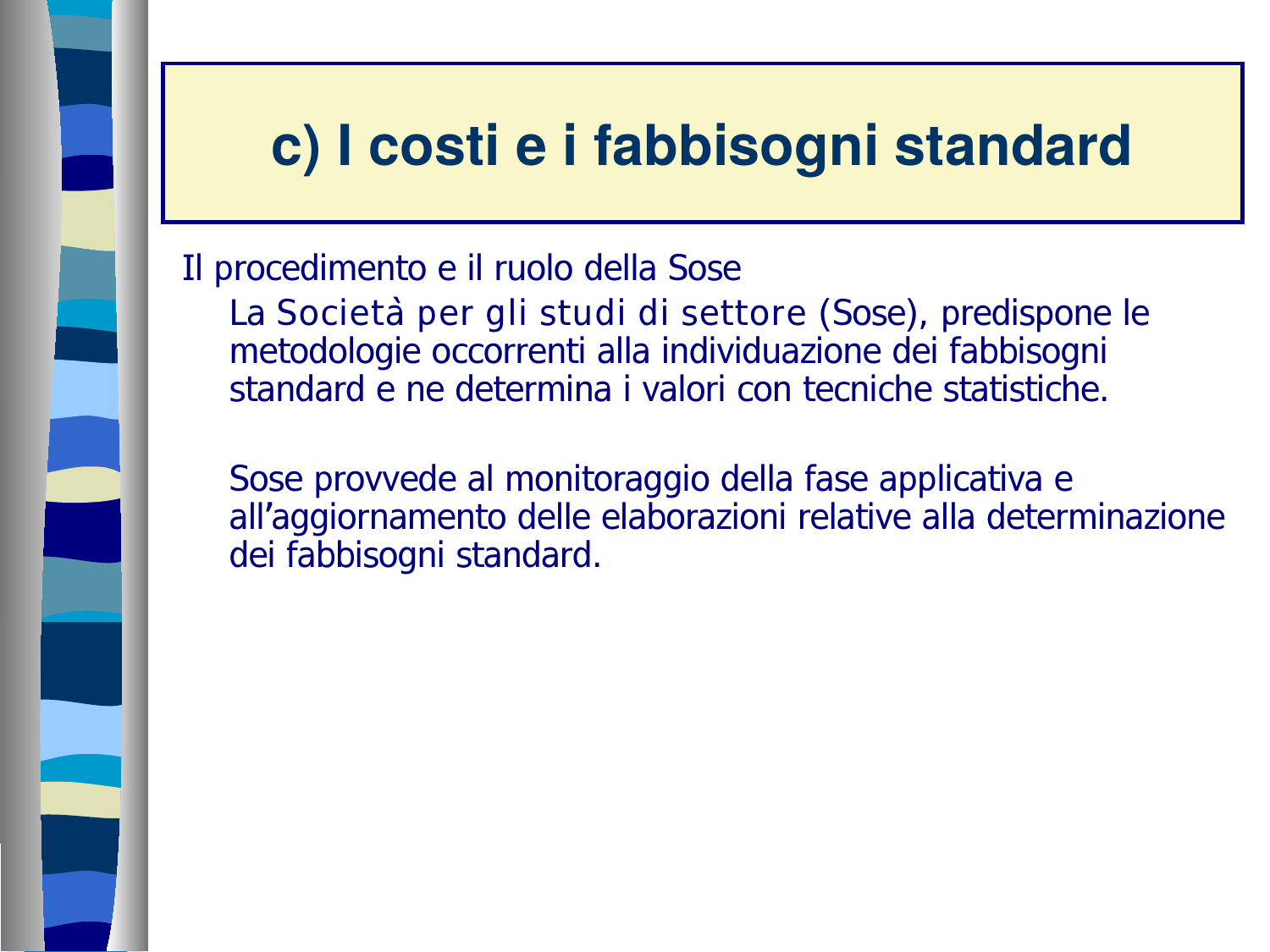

# c) I costi e i fabbisogni standard
Il procedimento e il ruolo della Sose
	La Società per gli studi di settore (Sose), predispone le metodologie occorrenti alla individuazione dei fabbisogni standard e ne determina i valori con tecniche statistiche.

	Sose provvede al monitoraggio della fase applicativa e all’aggiornamento delle elaborazioni relative alla determinazione dei fabbisogni standard.